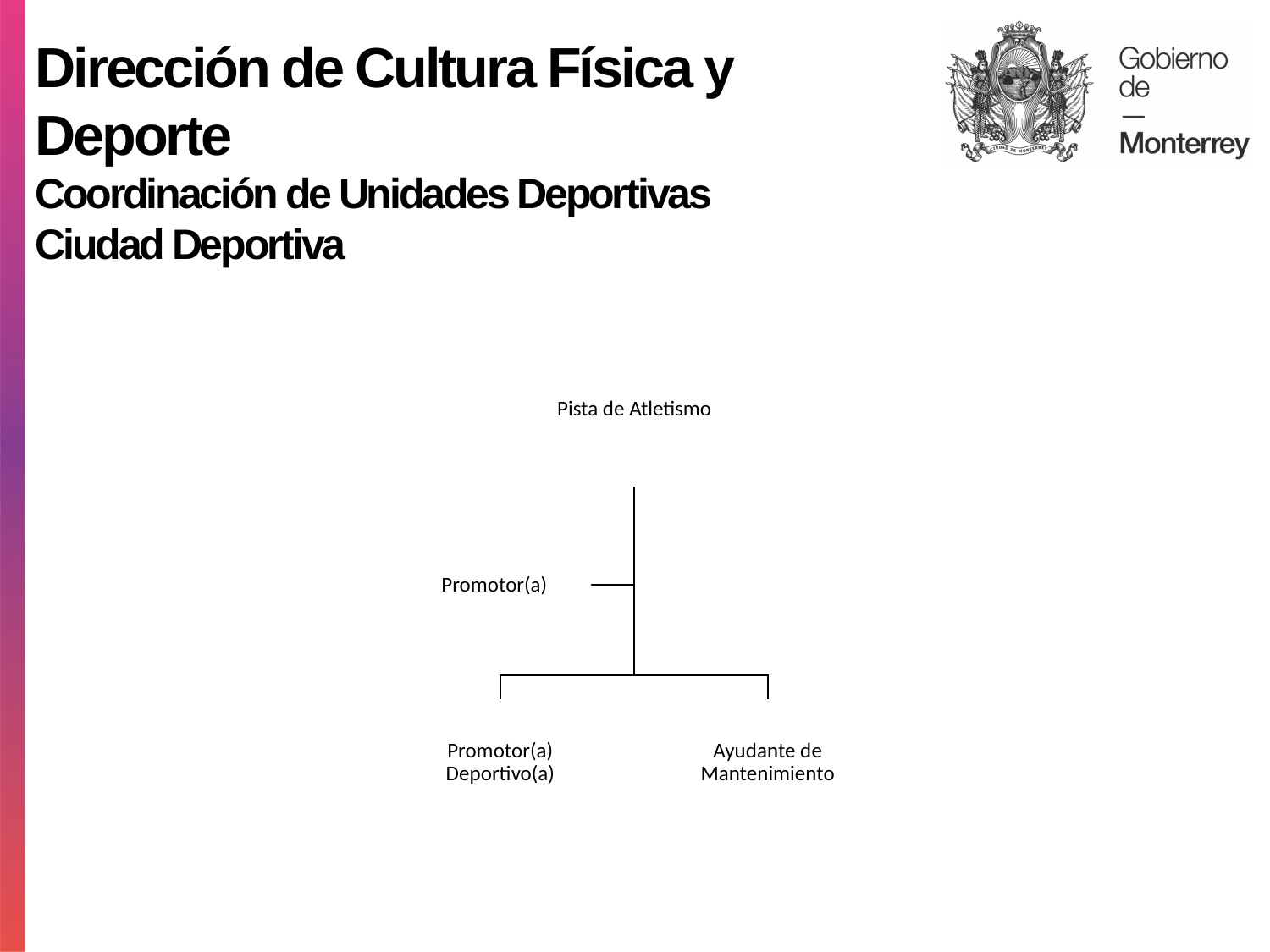

Dirección de Cultura Física y Deporte
Coordinación de Unidades Deportivas
Ciudad Deportiva
Pista de Atletismo
Promotor(a) Deportivo(a)
Ayudante de Mantenimiento
Promotor(a)